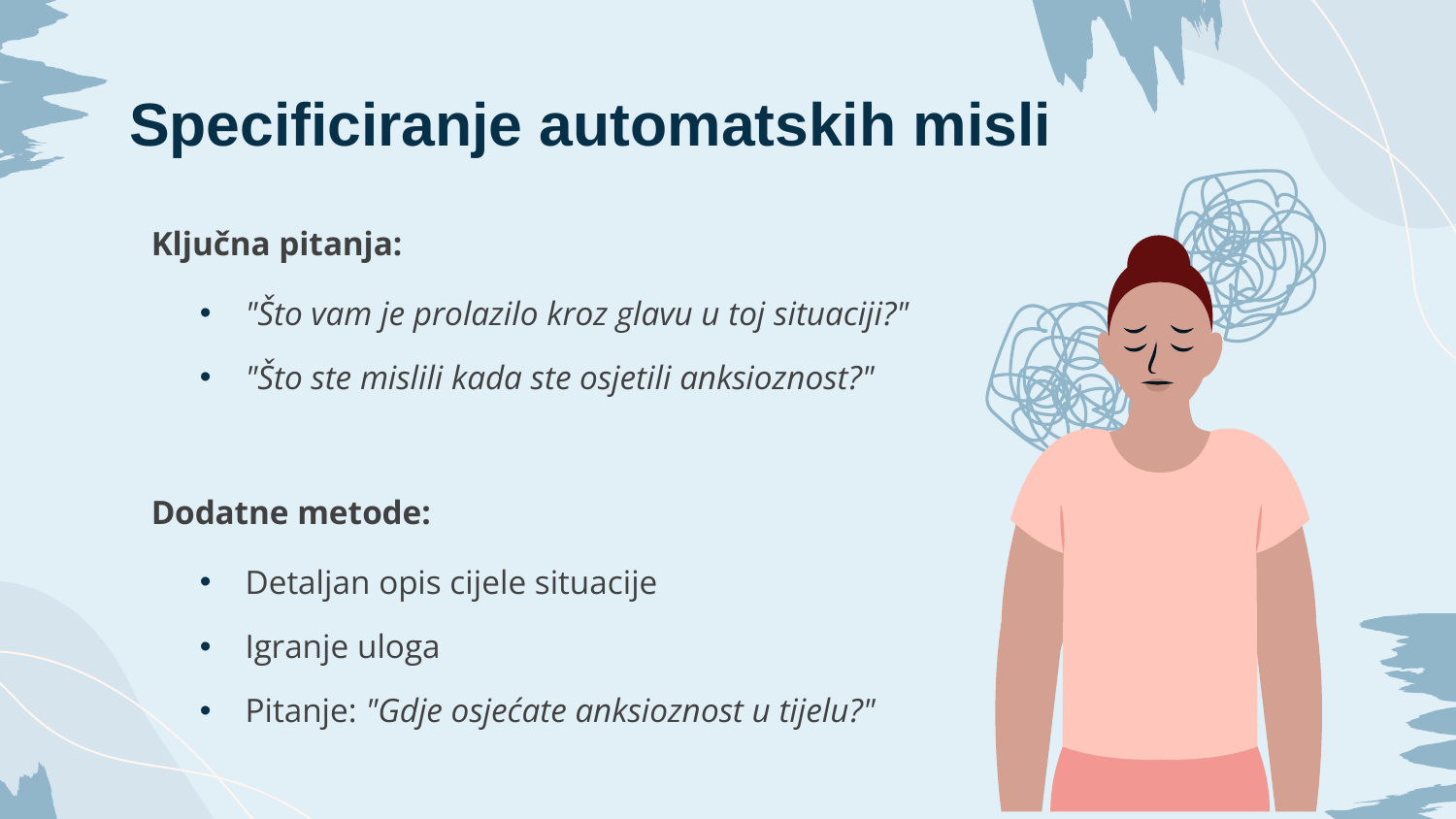

# Specificiranje automatskih misli

Ključna pitanja:
"Što vam je prolazilo kroz glavu u toj situaciji?"
"Što ste mislili kada ste osjetili anksioznost?"

Dodatne metode:
Detaljan opis cijele situacije
Igranje uloga
Pitanje: "Gdje osjećate anksioznost u tijelu?"